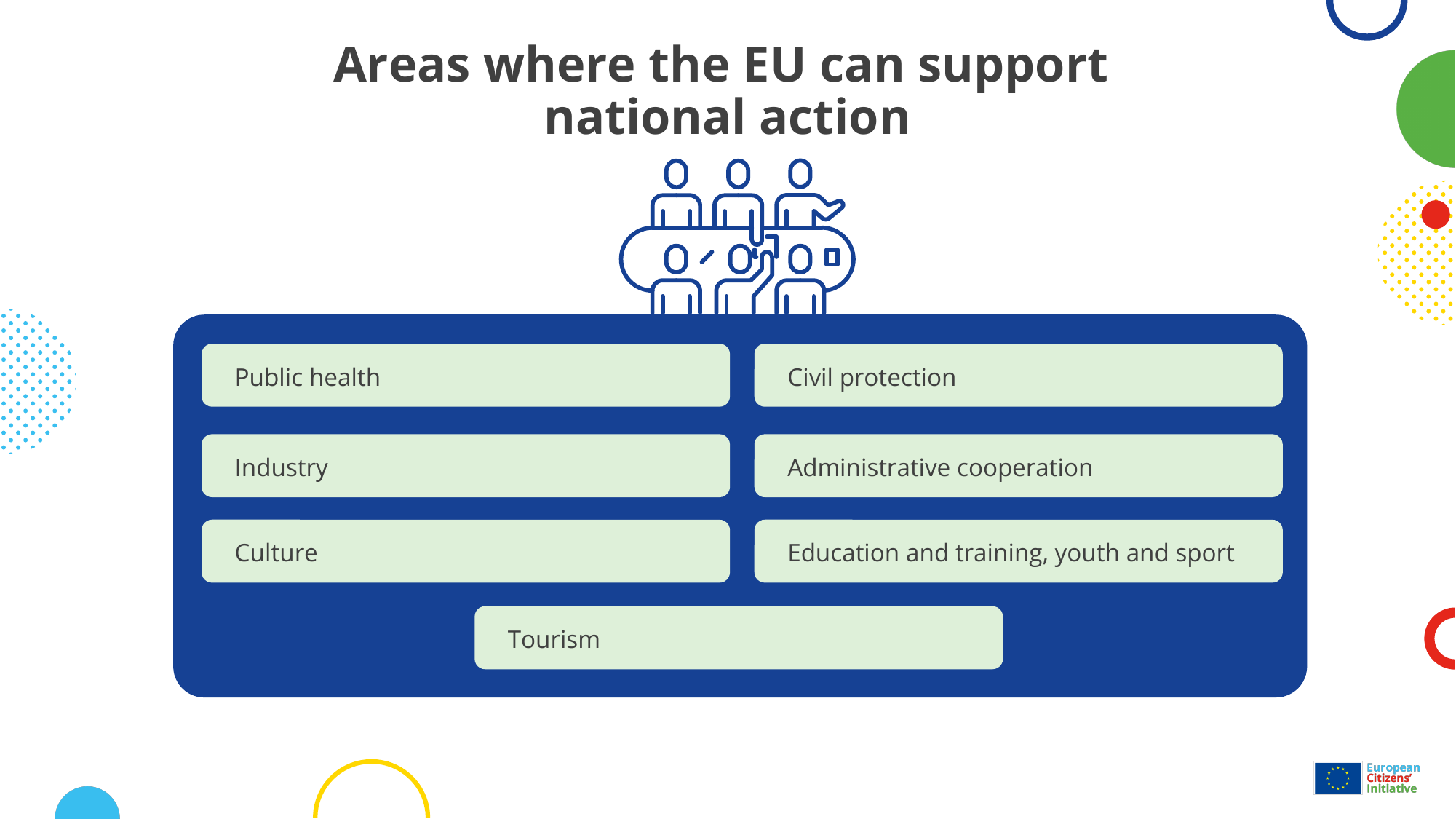

# Areas where the EU can support national action

Public health
Civil protection
Industry
Administrative cooperation
Culture
Education and training, youth and sport
Tourism